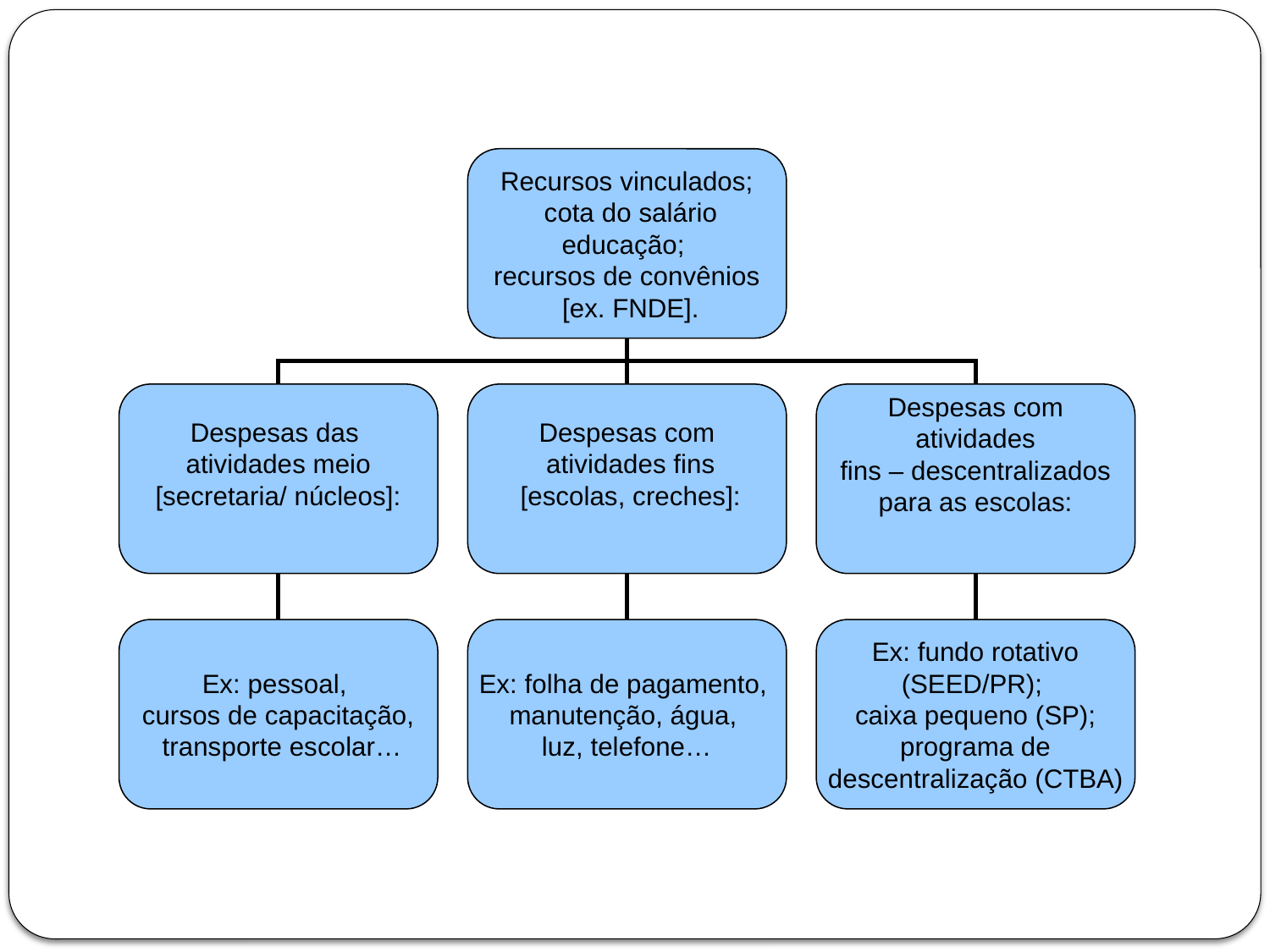

Recursos vinculados;
 cota do salário educação;
recursos de convênios
 [ex. FNDE].
Despesas das
atividades meio
 [secretaria/ núcleos]:

Despesas com
 atividades fins
 [escolas, creches]:

Despesas com atividades
 fins – descentralizados
para as escolas:

Ex: pessoal,
cursos de capacitação,
 transporte escolar…
Ex: folha de pagamento,
manutenção, água,
luz, telefone…
Ex: fundo rotativo (SEED/PR);
caixa pequeno (SP);
 programa de
descentralização (CTBA)